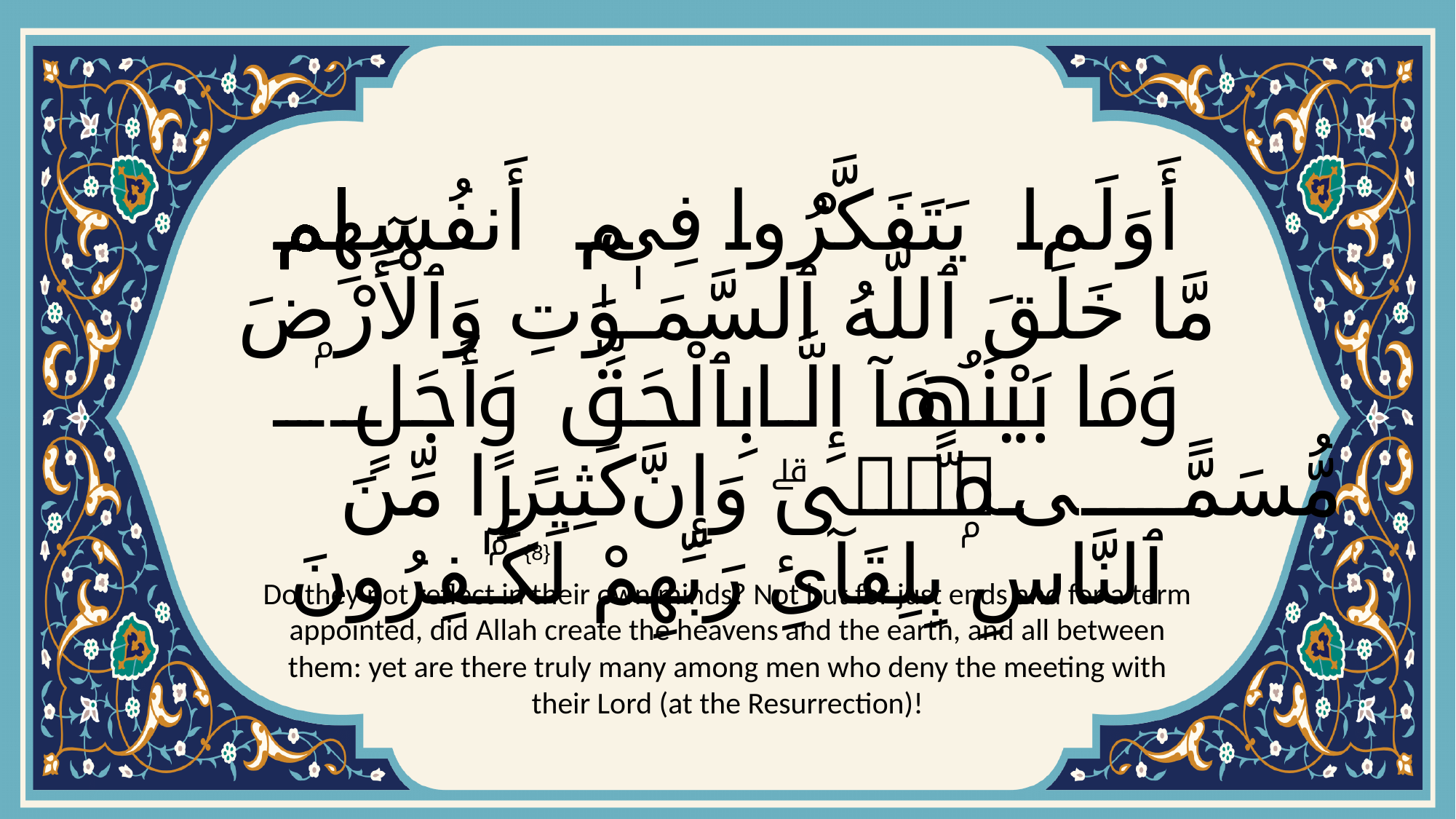

# أَوَلَمْ يَتَفَكَّرُوا۟ فِىٓ أَنفُسِهِمۗ مَّا خَلَقَ ٱللَّهُ ٱلسَّمَـٰوَٰتِ وَٱلْأَرْضَ وَمَا بَيْنَهُمَآ إِلَّا بِٱلْحَقِّ وَأَجَلٍۢ مُّسَمًّۭىۗ وَإِنَّ كَثِيرًۭا مِّنَ ٱلنَّاسِ بِلِقَآئِ رَبِّهِمْ لَكَـٰفِرُونَ
{8}
Do they not reflect in their own minds? Not but for just ends and for a term appointed, did Allah create the heavens and the earth, and all between them: yet are there truly many among men who deny the meeting with their Lord (at the Resurrection)!